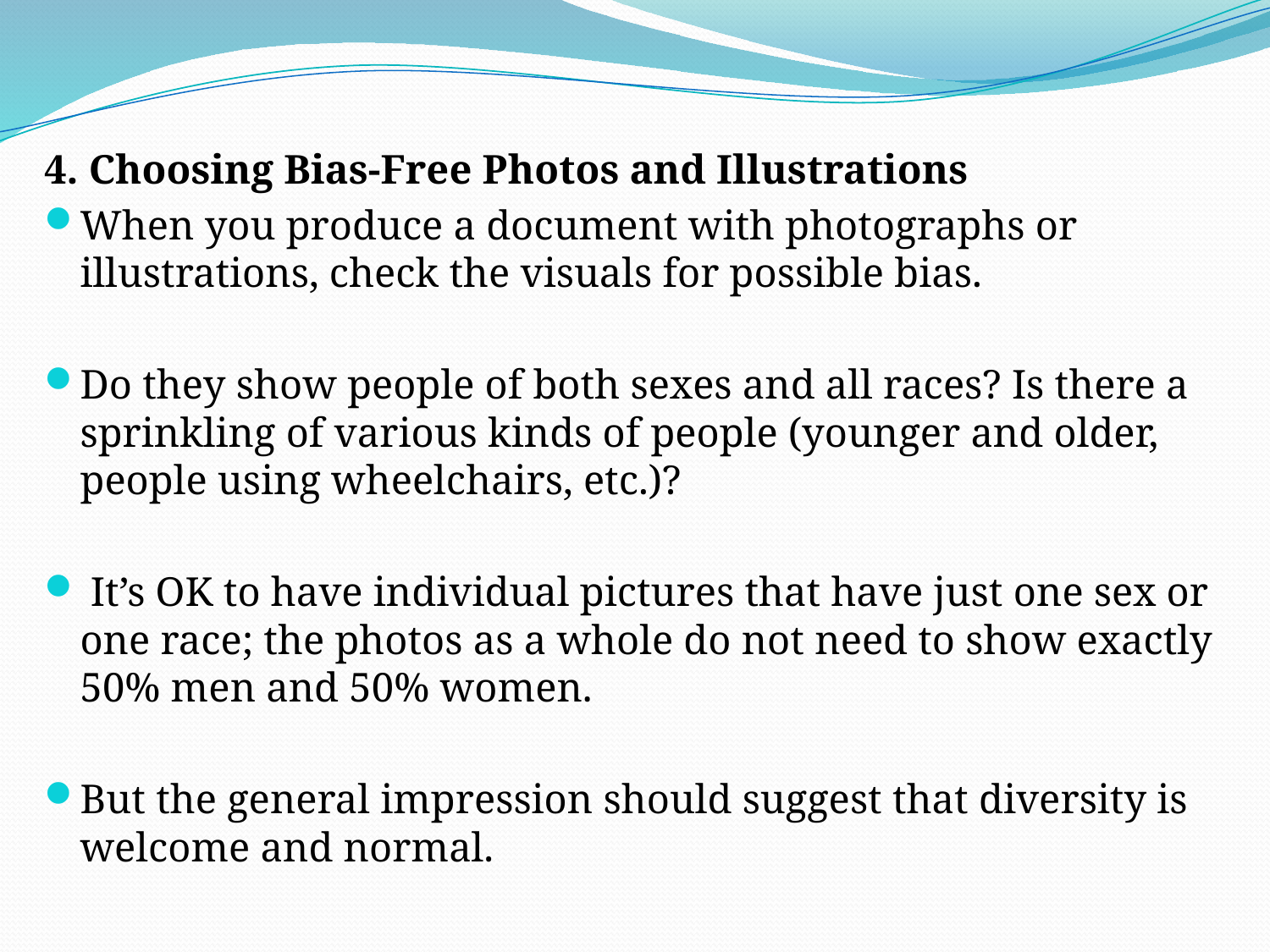

4. Choosing Bias-Free Photos and Illustrations
When you produce a document with photographs or illustrations, check the visuals for possible bias.

Do they show people of both sexes and all races? Is there a sprinkling of various kinds of people (younger and older, people using wheelchairs, etc.)?

 It’s OK to have individual pictures that have just one sex or one race; the photos as a whole do not need to show exactly 50% men and 50% women.

But the general impression should suggest that diversity is welcome and normal.